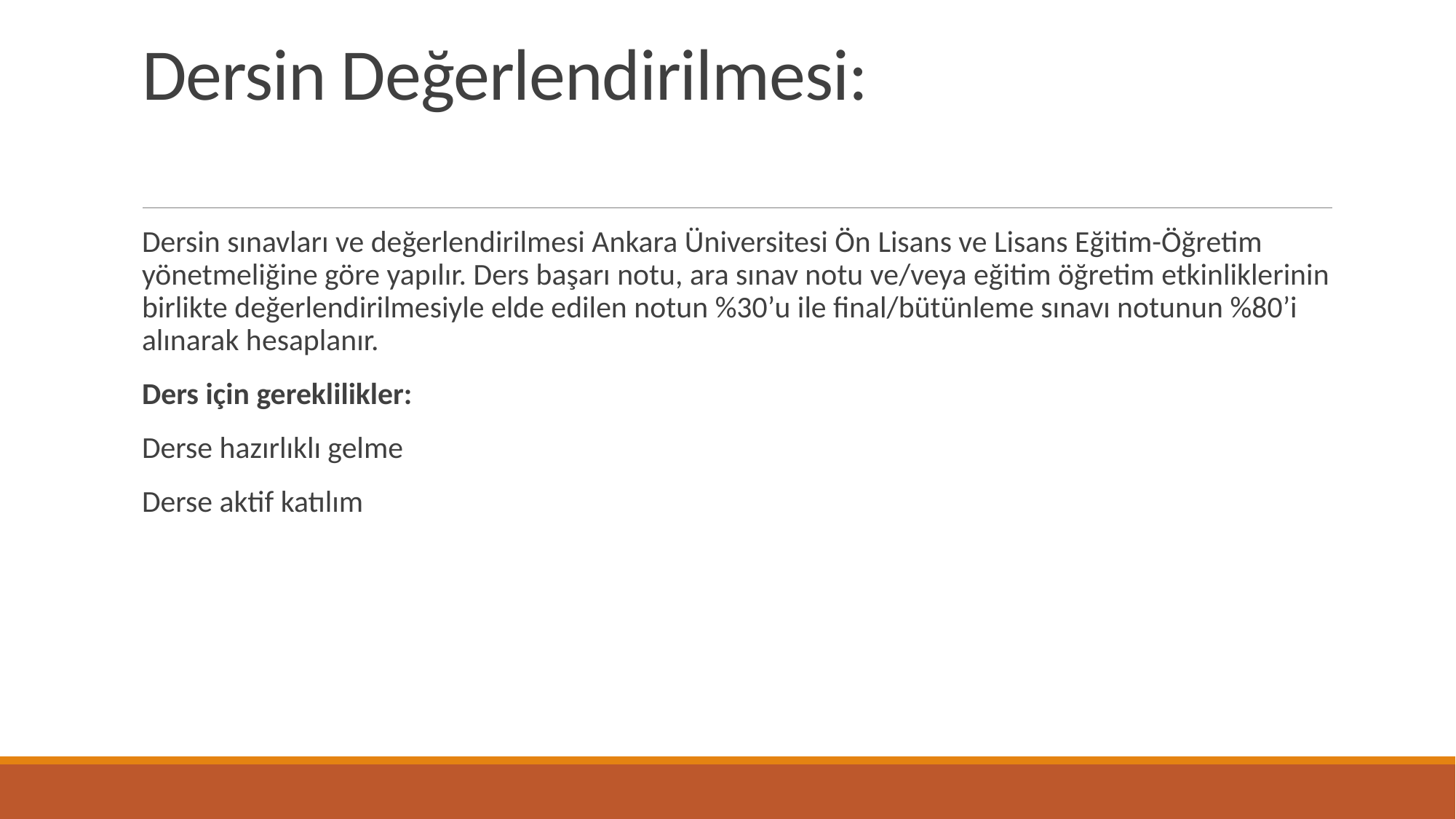

# Dersin Değerlendirilmesi:
Dersin sınavları ve değerlendirilmesi Ankara Üniversitesi Ön Lisans ve Lisans Eğitim-Öğretim yönetmeliğine göre yapılır. Ders başarı notu, ara sınav notu ve/veya eğitim öğretim etkinliklerinin birlikte değerlendirilmesiyle elde edilen notun %30’u ile final/bütünleme sınavı notunun %80’i alınarak hesaplanır.
Ders için gereklilikler:
Derse hazırlıklı gelme
Derse aktif katılım